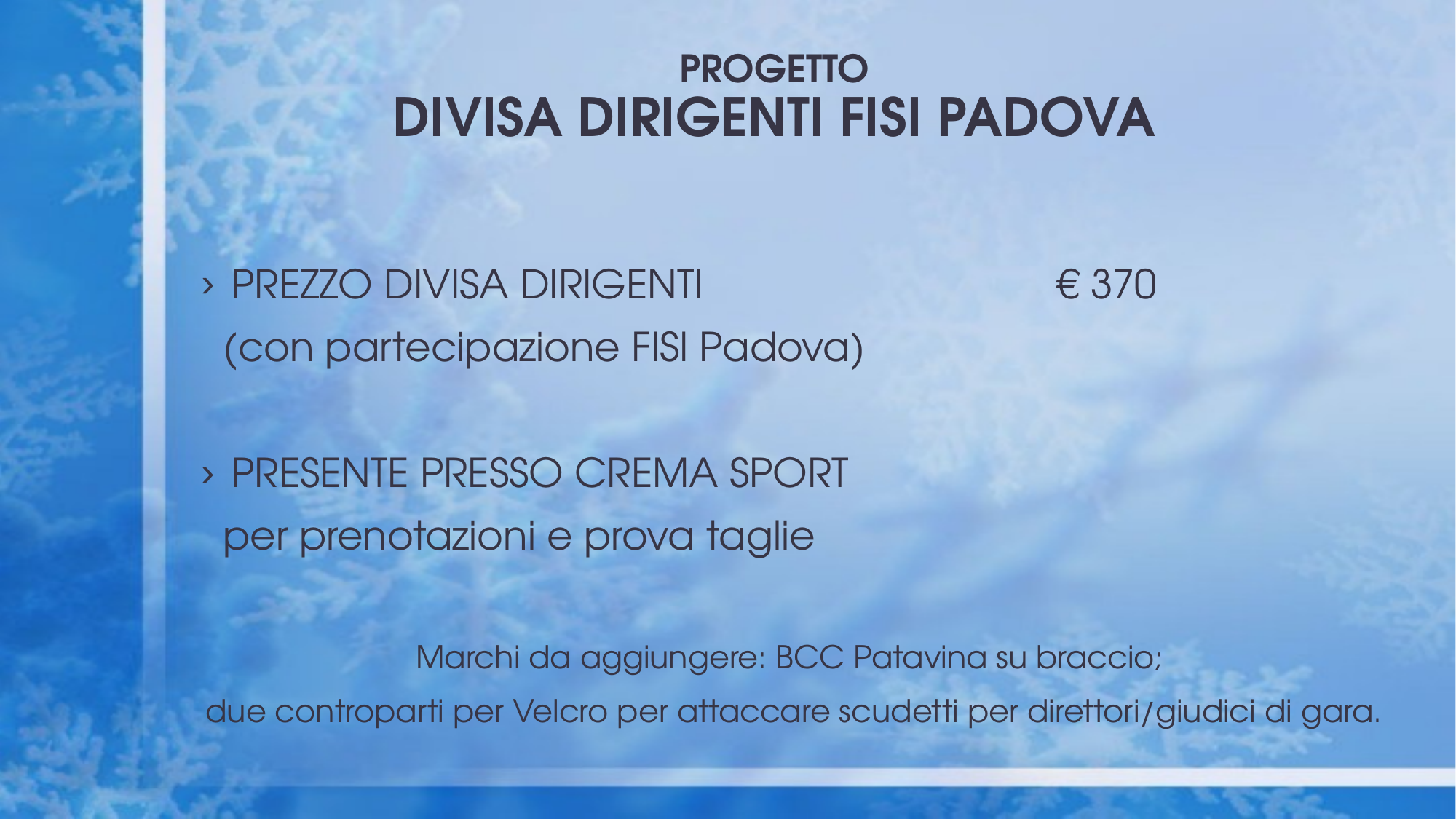

# PROGETTO DIVISA DIRIGENTI FISI PADOVA

PREZZO DIVISA DIRIGENTI                                € 370
  (con partecipazione FISI Padova)

PRESENTE PRESSO CREMA SPORT
  per prenotazioni e prova taglie

Marchi da aggiungere: BCC Patavina su braccio;
due controparti per Velcro per attaccare scudetti per direttori/giudici di gara.